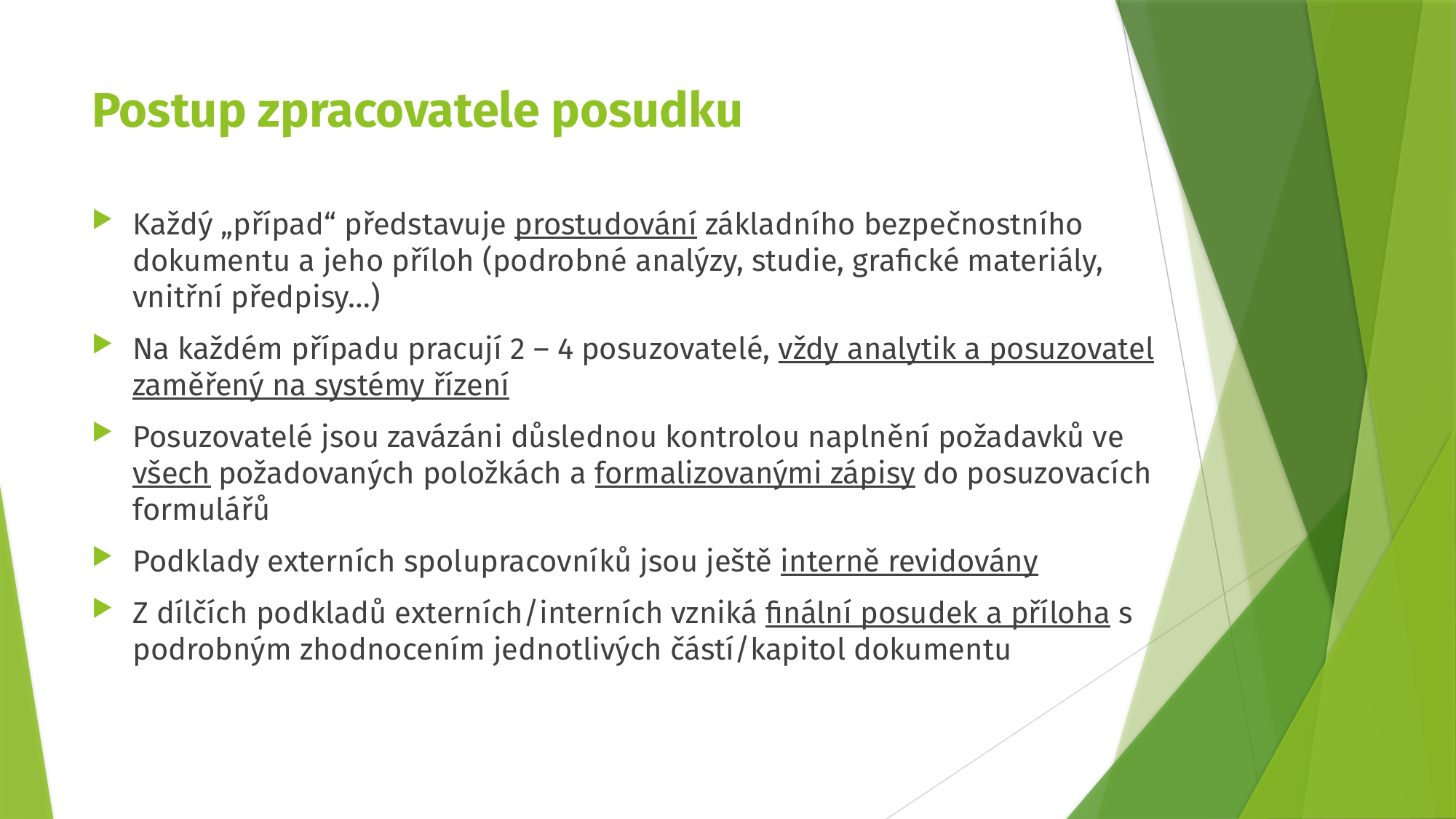

# Postup zpracovatele posudku
Každý „případ“ představuje prostudování základního bezpečnostního dokumentu a jeho příloh (podrobné analýzy, studie, grafické materiály, vnitřní předpisy…)
Na každém případu pracují 2 – 4 posuzovatelé, vždy analytik a posuzovatel zaměřený na systémy řízení
Posuzovatelé jsou zavázáni důslednou kontrolou naplnění požadavků ve všech požadovaných položkách a formalizovanými zápisy do posuzovacích formulářů
Podklady externích spolupracovníků jsou ještě interně revidovány
Z dílčích podkladů externích/interních vzniká finální posudek a příloha s podrobným zhodnocením jednotlivých částí/kapitol dokumentu